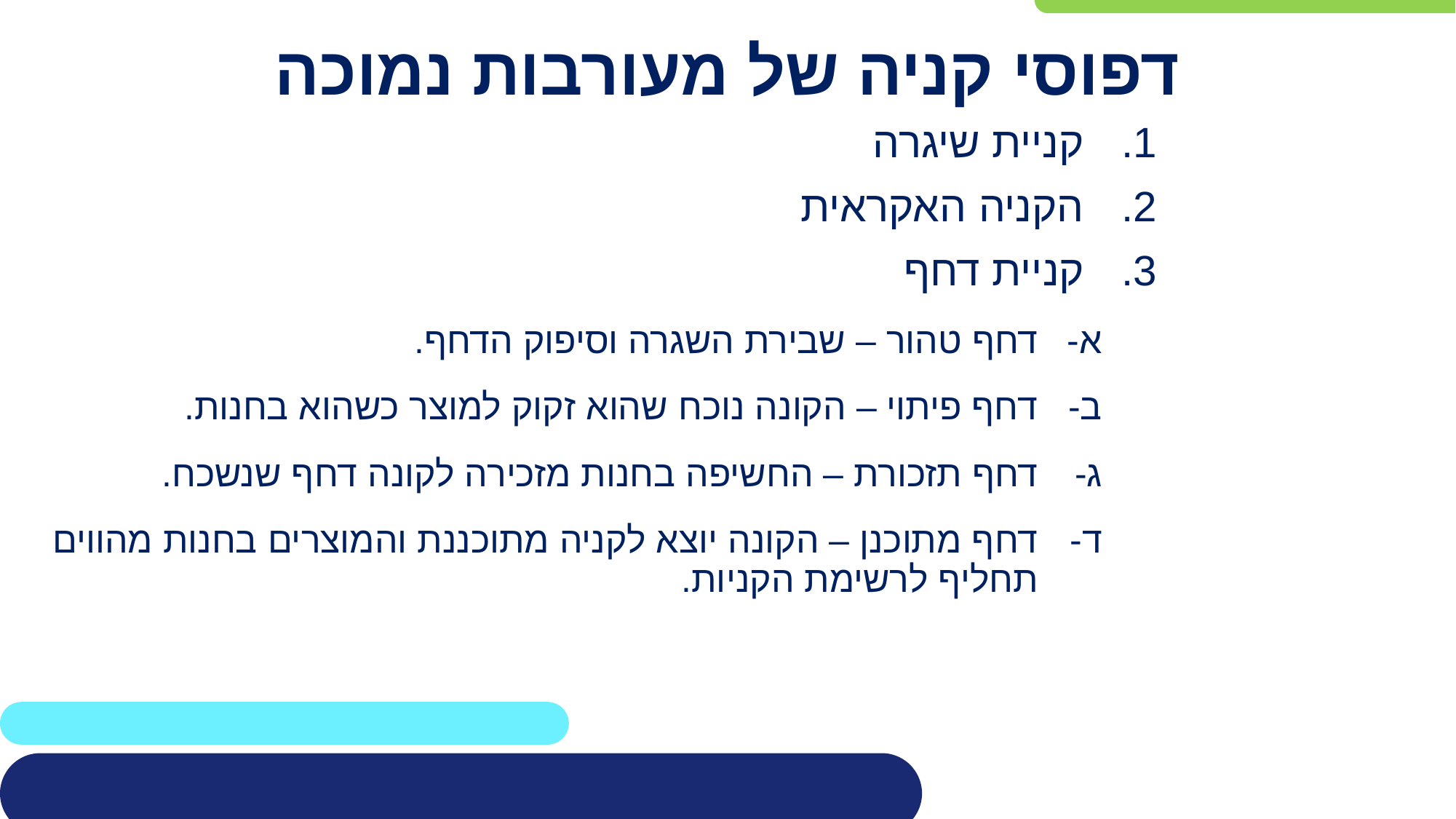

# דפוסי קניה של מעורבות נמוכה
קניית שיגרה
הקניה האקראית
קניית דחף
דחף טהור – שבירת השגרה וסיפוק הדחף.
דחף פיתוי – הקונה נוכח שהוא זקוק למוצר כשהוא בחנות.
דחף תזכורת – החשיפה בחנות מזכירה לקונה דחף שנשכח.
דחף מתוכנן – הקונה יוצא לקניה מתוכננת והמוצרים בחנות מהווים תחליף לרשימת הקניות.